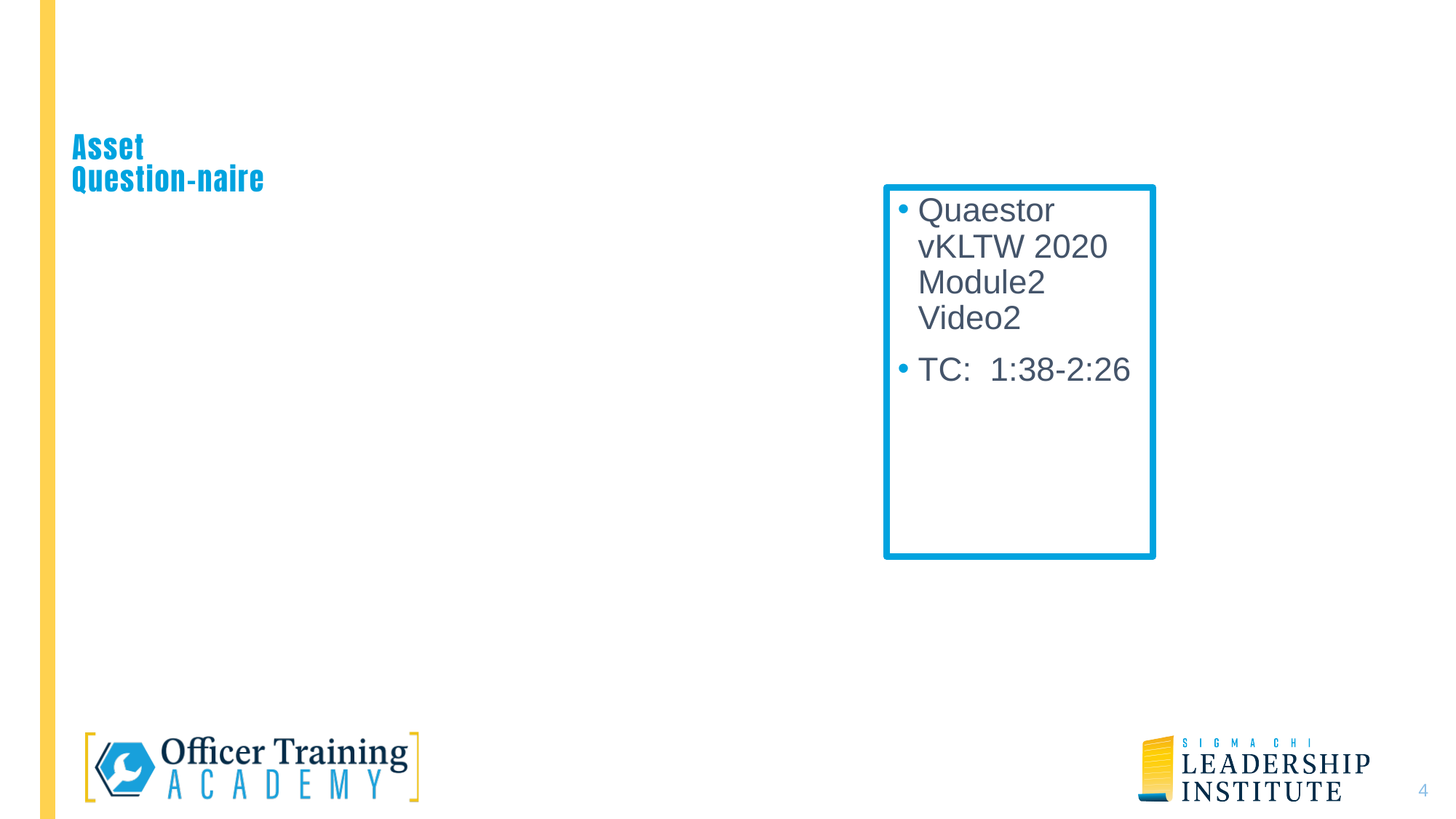

# Asset Question-naire
Quaestor vKLTW 2020 Module2 Video2
TC:  1:38-2:26
4